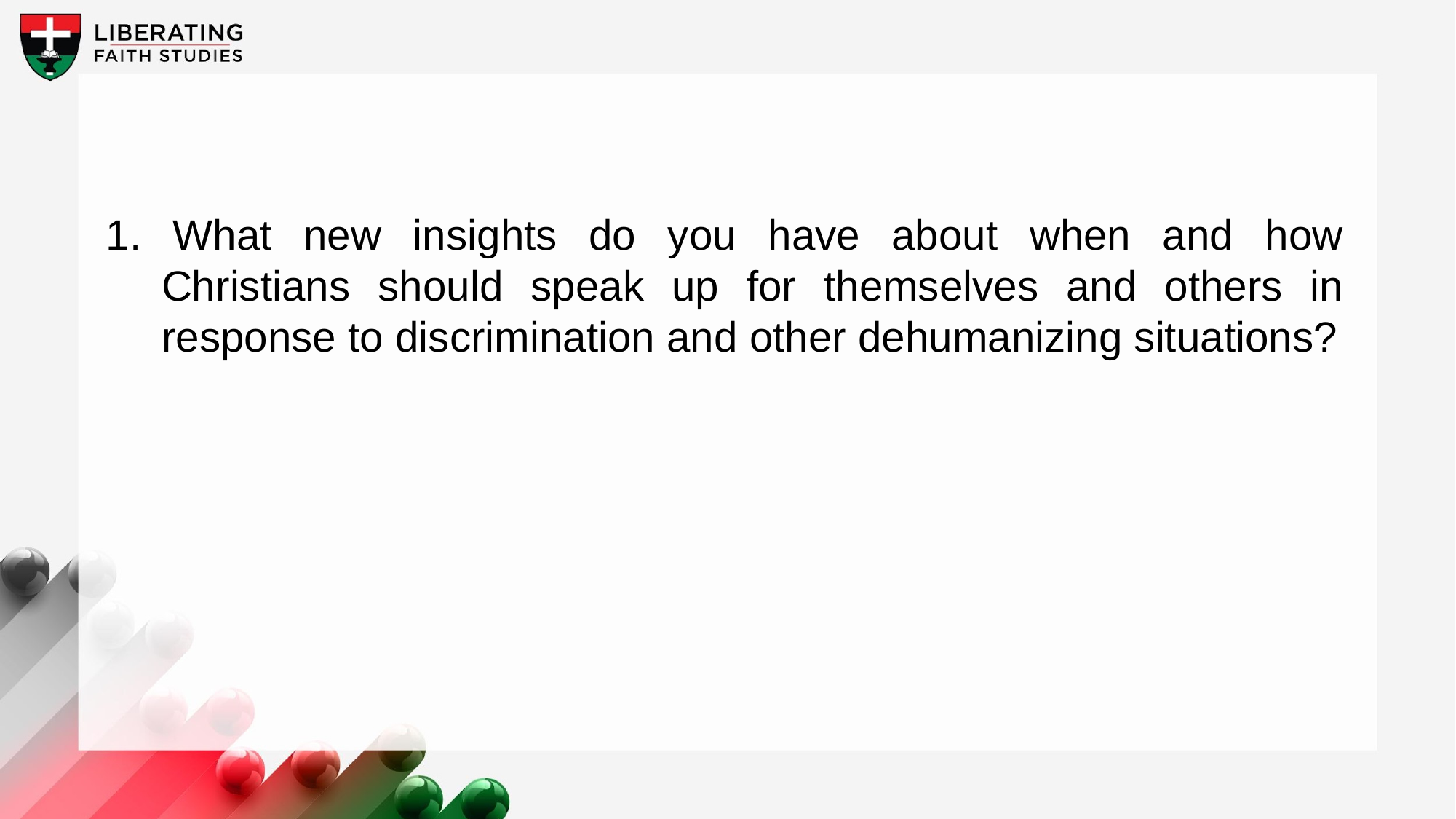

1. What new insights do you have about when and how Christians should speak up for themselves and others in response to discrimination and other dehumanizing situations?